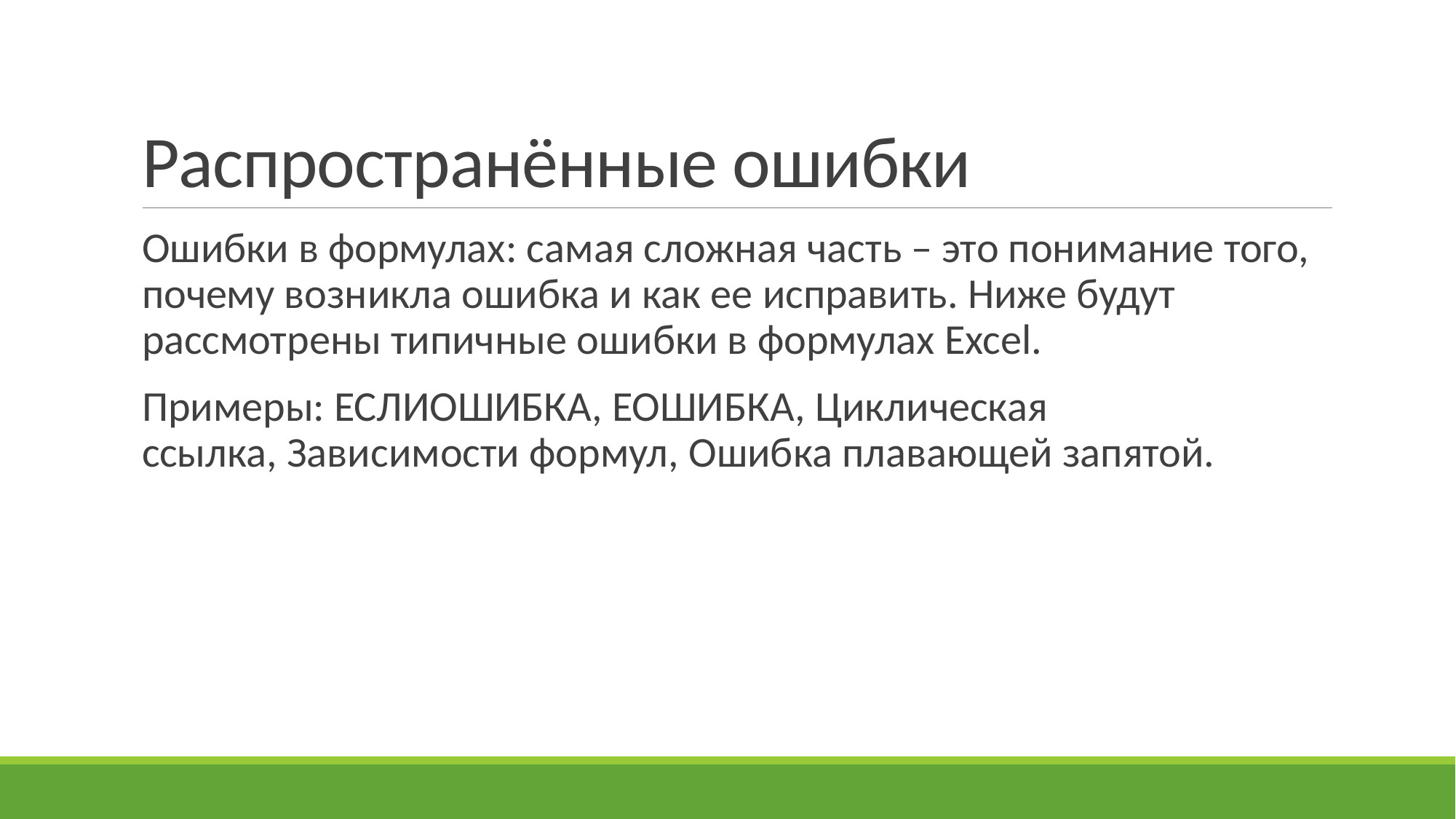

# Распространённые ошибки
Ошибки в формулах: самая сложная часть – это понимание того, почему возникла ошибка и как ее исправить. Ниже будут рассмотрены типичные ошибки в формулах Excel.
Примеры: ЕСЛИОШИБКА, ЕОШИБКА, Циклическая ссылка, Зависимости формул, Ошибка плавающей запятой.